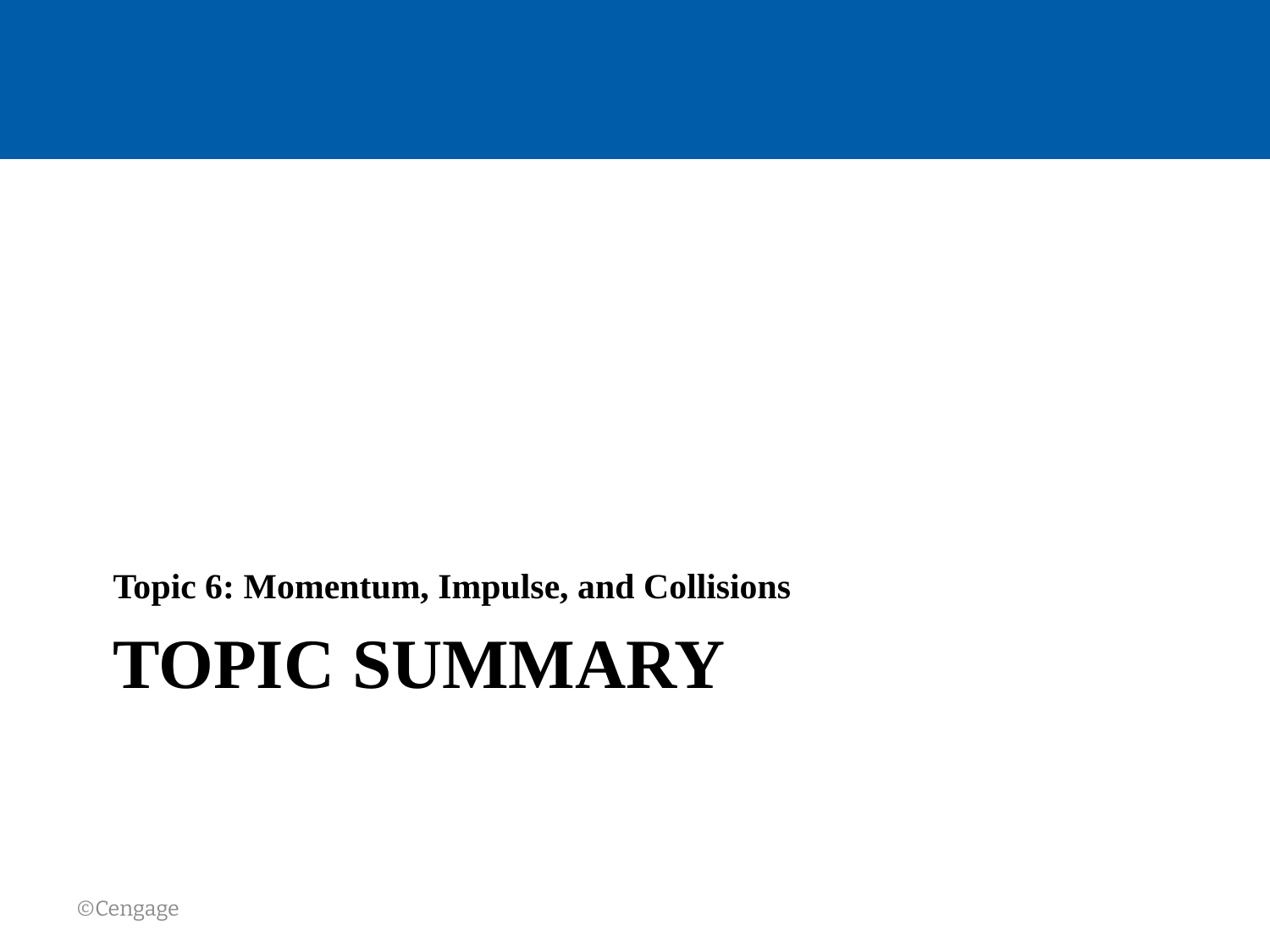

Topic 6: Momentum, Impulse, and Collisions
# TOPIC summary
©Cengage